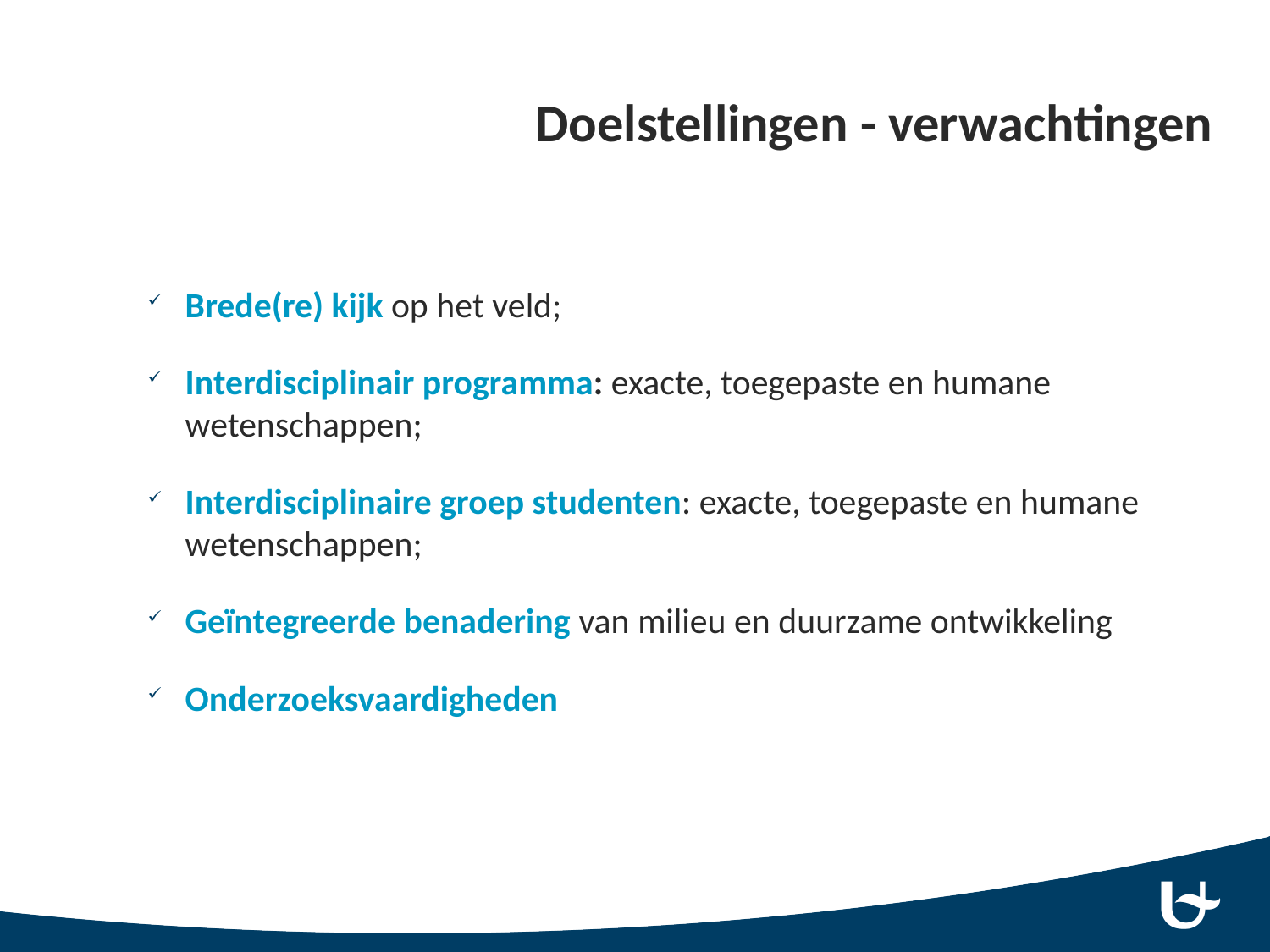

# Doelstellingen - verwachtingen
Brede(re) kijk op het veld;
Interdisciplinair programma: exacte, toegepaste en humane wetenschappen;
Interdisciplinaire groep studenten: exacte, toegepaste en humane wetenschappen;
Geïntegreerde benadering van milieu en duurzame ontwikkeling
Onderzoeksvaardigheden